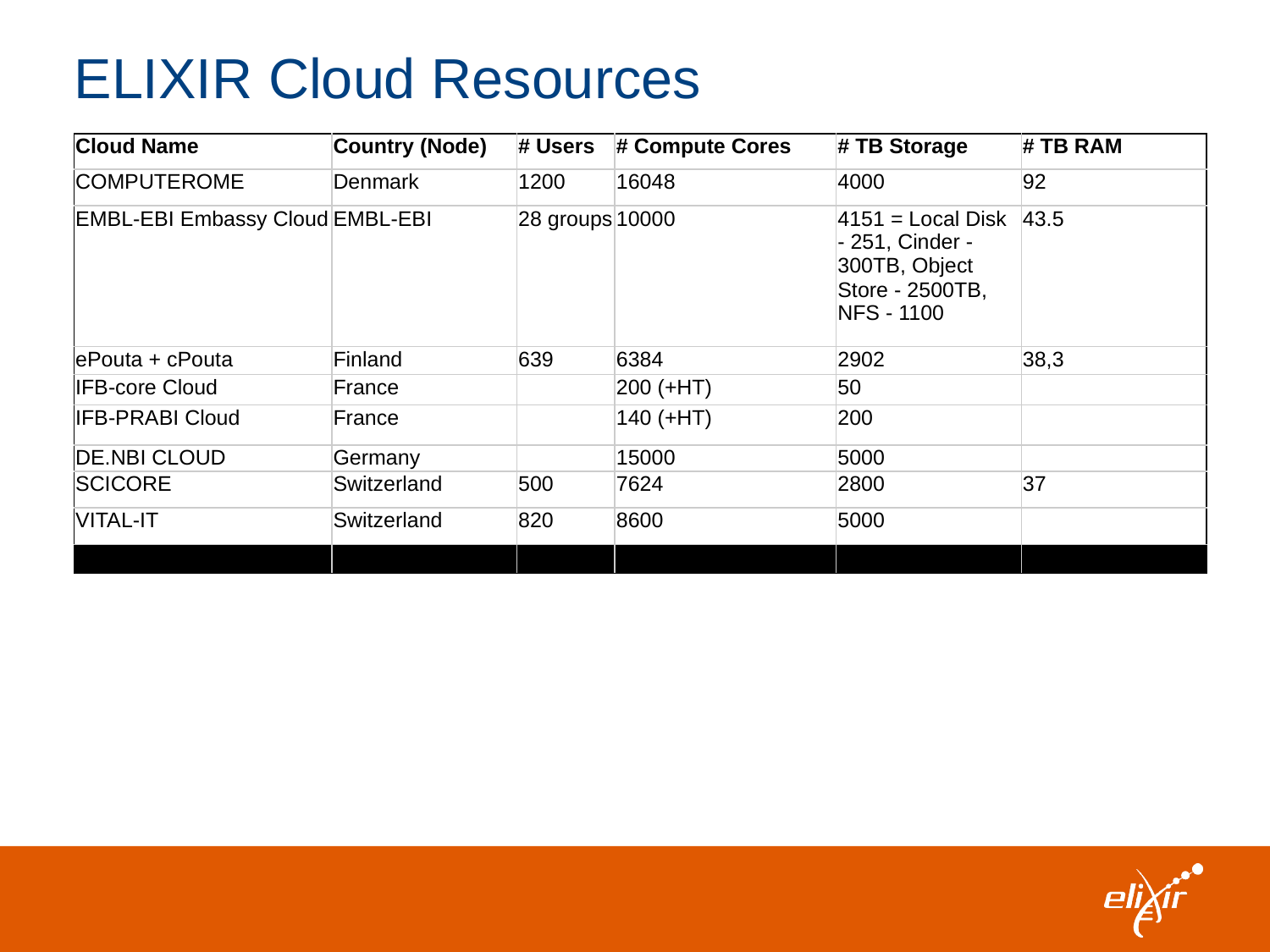

# ELIXIR Cloud Resources
| Cloud Name | Country (Node) | # Users | # Compute Cores | # TB Storage | # TB RAM |
| --- | --- | --- | --- | --- | --- |
| COMPUTEROME | Denmark | 1200 | 16048 | 4000 | 92 |
| EMBL-EBI Embassy Cloud | EMBL-EBI | 28 groups | 10000 | 4151 = Local Disk - 251, Cinder - 300TB, Object Store - 2500TB, NFS - 1100 | 43.5 |
| ePouta + cPouta | Finland | 639 | 6384 | 2902 | 38,3 |
| IFB-core Cloud | France |  | 200 (+HT) | 50 |  |
| IFB-PRABI Cloud | France |  | 140 (+HT) | 200 |  |
| DE.NBI CLOUD | Germany |  | 15000 | 5000 |  |
| SCICORE | Switzerland | 500 | 7624 | 2800 | 37 |
| VITAL-IT | Switzerland | 820 | 8600 | 5000 |  |
|  |  |  |  |  |  |